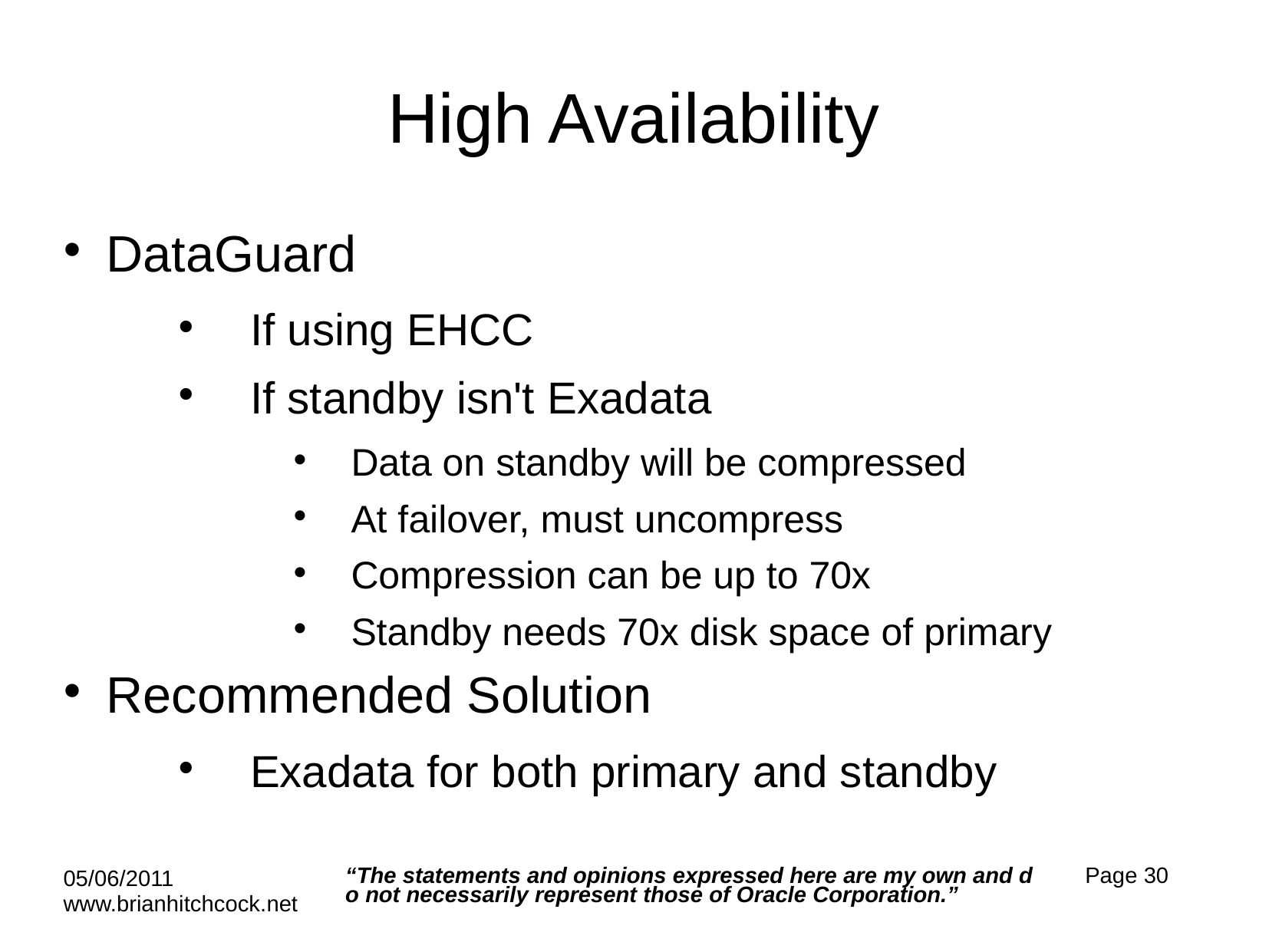

# High Availability
DataGuard
If using EHCC
If standby isn't Exadata
Data on standby will be compressed
At failover, must uncompress
Compression can be up to 70x
Standby needs 70x disk space of primary
Recommended Solution
Exadata for both primary and standby
“The statements and opinions expressed here are my own and do not necessarily represent those of Oracle Corporation.”
Page 30
05/06/2011 www.brianhitchcock.net